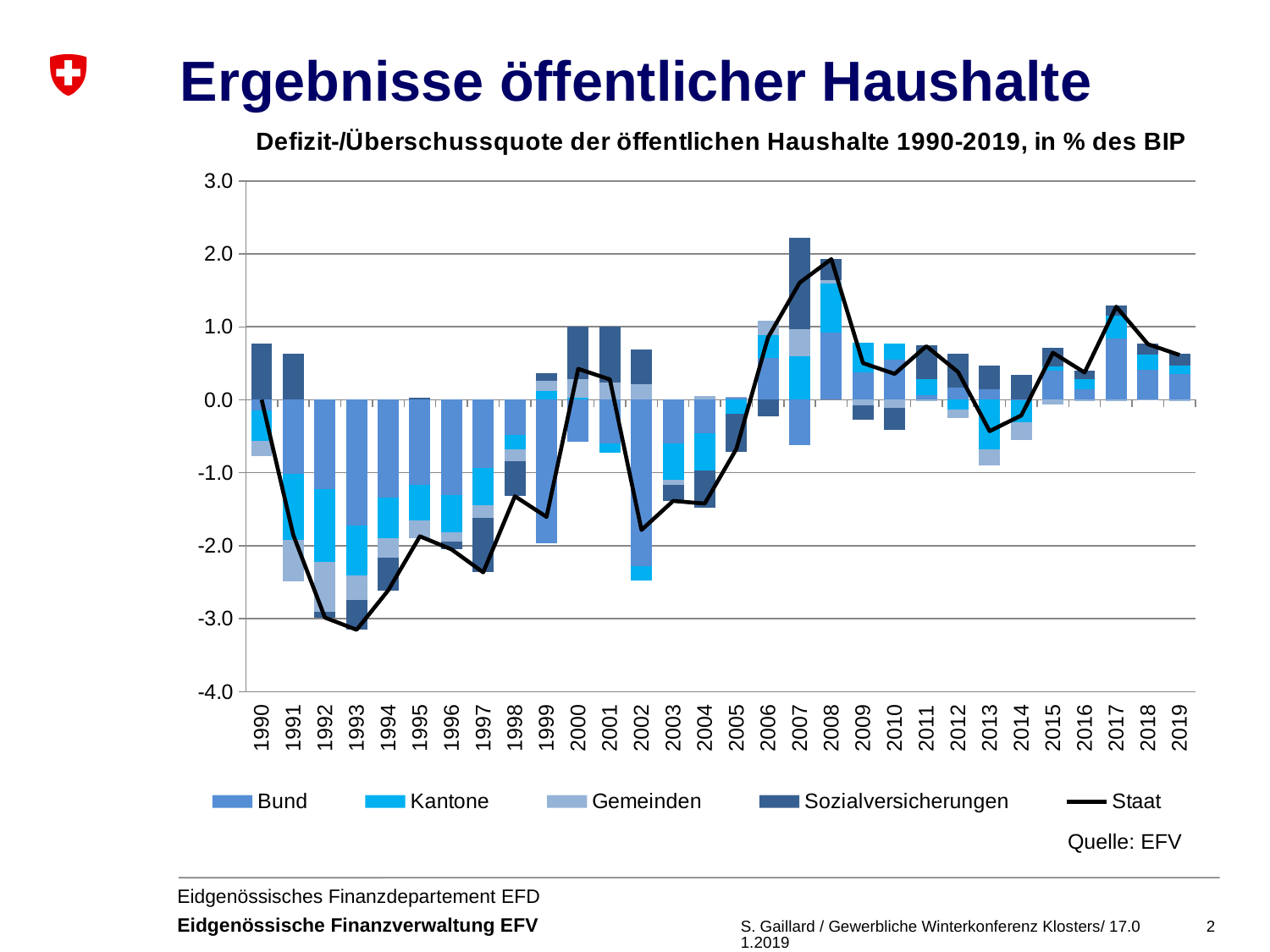

# Ergebnisse öffentlicher Haushalte

### Chart

| Category | Bund | Kantone | Gemeinden | Sozialversicherungen | Staat |
|---|---|---|---|---|---|
| 1990 | -0.1463661394050347 | -0.41298803795292083 | -0.21477159133937554 | 0.7751059776496236 | 0.000980208952291593 |
| 1991 | -1.0196888718500587 | -0.8966183752376837 | -0.5669025841796215 | 0.6295960705895194 | -1.853613760680518 |
| 1992 | -1.2203344971416676 | -0.997466312819089 | -0.6846449803024347 | -0.08287951742628911 | -2.9853253076842483 |
| 1993 | -1.7258846714073093 | -0.6840137451275711 | -0.3370632959396983 | -0.405616467072539 | -3.152578179544554 |
| 1994 | -1.3418773186386865 | -0.5547454493202488 | -0.2687341039648944 | -0.44623391257777856 | -2.6115907845066 |
| 1995 | -1.170326798004785 | -0.48010391466207036 | -0.2462773585381615 | 0.024882633572835263 | -1.8718254376321815 |
| 1996 | -1.3065248010555501 | -0.506150457283943 | -0.13073934732021358 | -0.10779073752295275 | -2.0512053431802055 |
| 1997 | -0.9335261303276956 | -0.5090045218222249 | -0.17663244635512407 | -0.7462363854733642 | -2.3653994839784054 |
| 1998 | -0.48635125992084904 | -0.1983716160442368 | -0.16107324208874876 | -0.4762127468723036 | -1.3220088649261381 |
| 1999 | -1.9663041381875888 | 0.12150580511919978 | 0.14045719562970957 | 0.09946566518985714 | -1.6048754722488159 |
| 2000 | -0.5787747280602352 | 0.02880145348989046 | 0.2546667762451498 | 0.719828792455632 | 0.42452229412825637 |
| 2001 | -0.5983584161884 | -0.1301918725790211 | 0.23858160467198955 | 0.7698984589511906 | 0.27992977485788967 |
| 2002 | -2.27771449195757 | -0.1977232224219372 | 0.21318900339680447 | 0.4777230528341782 | -1.7845256581485274 |
| 2003 | -0.5961122417135204 | -0.5041761948796168 | -0.06269790878853052 | -0.22351072132950886 | -1.3864970667111673 |
| 2004 | -0.46276186699524097 | -0.5114553632441758 | 0.05695196361371973 | -0.505922598866556 | -1.4231878654922636 |
| 2005 | 0.023026773426130187 | -0.19354517415612185 | 0.015821115263750955 | -0.5182961211941659 | -0.6729934066623711 |
| 2006 | 0.5702532668050841 | 0.320413170275946 | 0.19081735002235695 | -0.2264233712798248 | 0.8550604158235624 |
| 2007 | -0.620913665773548 | 0.5928556866113289 | 0.3747179742026159 | 1.2589057645372894 | 1.6055657595776787 |
| 2008 | 0.9259246270589274 | 0.6709931449279136 | 0.03966350922859204 | 0.29208854437061416 | 1.928669825586046 |
| 2009 | 0.37742604165436766 | 0.40172712052142695 | -0.07000431615091658 | -0.20582818151721416 | 0.5033206645076638 |
| 2010 | 0.5521088888276986 | 0.21602447711424472 | -0.10551952644242638 | -0.30687705194984577 | 0.3557367875496688 |
| 2011 | 0.061342814651658195 | 0.218235833781471 | -0.017609487173924798 | 0.4730609774341723 | 0.7350301386933709 |
| 2012 | 0.17189685698671206 | -0.13541425515080582 | -0.11900229205847201 | 0.46471620746806264 | 0.38219651724549797 |
| 2013 | 0.14514680432127527 | -0.6821589435483815 | -0.21415593274262018 | 0.3219454421361212 | -0.42922262983360754 |
| 2014 | -0.00021759752067131307 | -0.3019716819765988 | -0.2495295361072044 | 0.3374265521973579 | -0.21429226340711546 |
| 2015 | 0.3955621094687503 | 0.0591636989634703 | -0.06271642657103071 | 0.2528813844081588 | 0.6448907662708767 |
| 2016 | 0.14708678510676798 | 0.13536968991485654 | -0.020190107843317803 | 0.11236817644291648 | 0.37463454362121984 |
| 2017 | 0.8453419459105077 | 0.31319588510182034 | -0.016278339145695507 | 0.1343968526208126 | 1.2766563446744146 |
| 2018 | 0.410517317479908 | 0.21250143622688497 | -0.010400423442567712 | 0.1499692370421276 | 0.7625875673063539 |
| 2019 | 0.3516196336147364 | 0.11613061781589008 | -0.01365297689827828 | 0.16019376282685405 | 0.6142910373592095 |
Quelle: EFV
S. Gaillard / Gewerbliche Winterkonferenz Klosters/ 17.01.2019